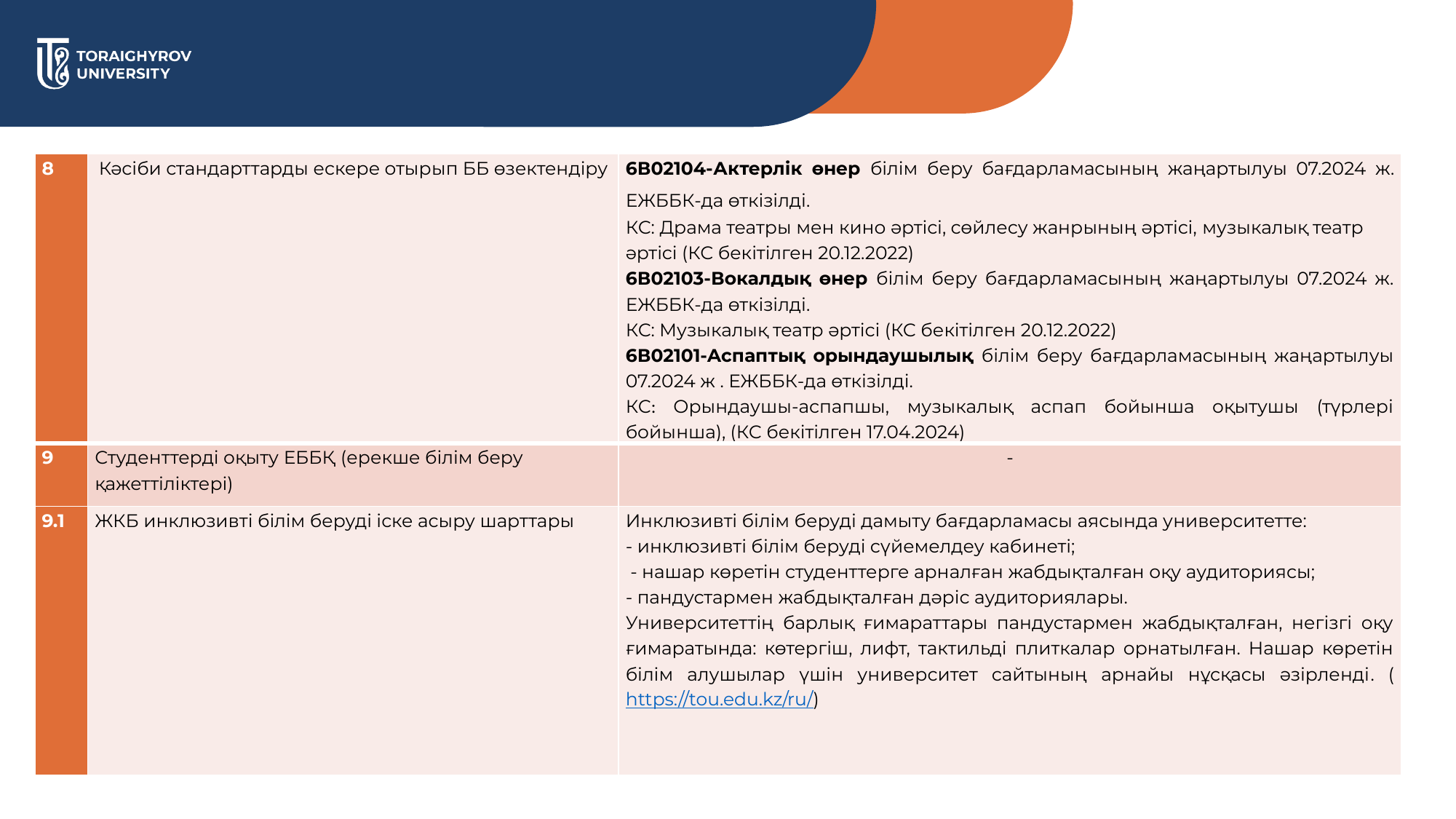

| 8 | Кәсіби стандарттарды ескере отырып ББ өзектендіру | 6В02104-Актерлік өнер білім беру бағдарламасының жаңартылуы 07.2024 ж. ЕЖББК-да өткізілді. КС: Драма театры мен кино әртісі, сөйлесу жанрының әртісі, музыкалық театр әртісі (КС бекітілген 20.12.2022) 6В02103-Вокалдық өнер білім беру бағдарламасының жаңартылуы 07.2024 ж. ЕЖББК-да өткізілді. КС: Музыкалық театр әртісі (КС бекітілген 20.12.2022) 6В02101-Аспаптық орындаушылық білім беру бағдарламасының жаңартылуы 07.2024 ж . ЕЖББК-да өткізілді. КС: Орындаушы-аспапшы, музыкалық аспап бойынша оқытушы (түрлері бойынша), (КС бекітілген 17.04.2024) |
| --- | --- | --- |
| 9 | Студенттерді оқыту ЕББҚ (ерекше білім беру қажеттіліктері) | - |
| 9.1 | ЖКБ инклюзивті білім беруді іске асыру шарттары | Инклюзивті білім беруді дамыту бағдарламасы аясында университетте: - инклюзивті білім беруді сүйемелдеу кабинеті; - нашар көретін студенттерге арналған жабдықталған оқу аудиториясы; - пандустармен жабдықталған дәріс аудиториялары. Университеттің барлық ғимараттары пандустармен жабдықталған, негізгі оқу ғимаратында: көтергіш, лифт, тактильді плиткалар орнатылған. Нашар көретін білім алушылар үшін университет сайтының арнайы нұсқасы әзірленді. (https://tou.edu.kz/ru/) |